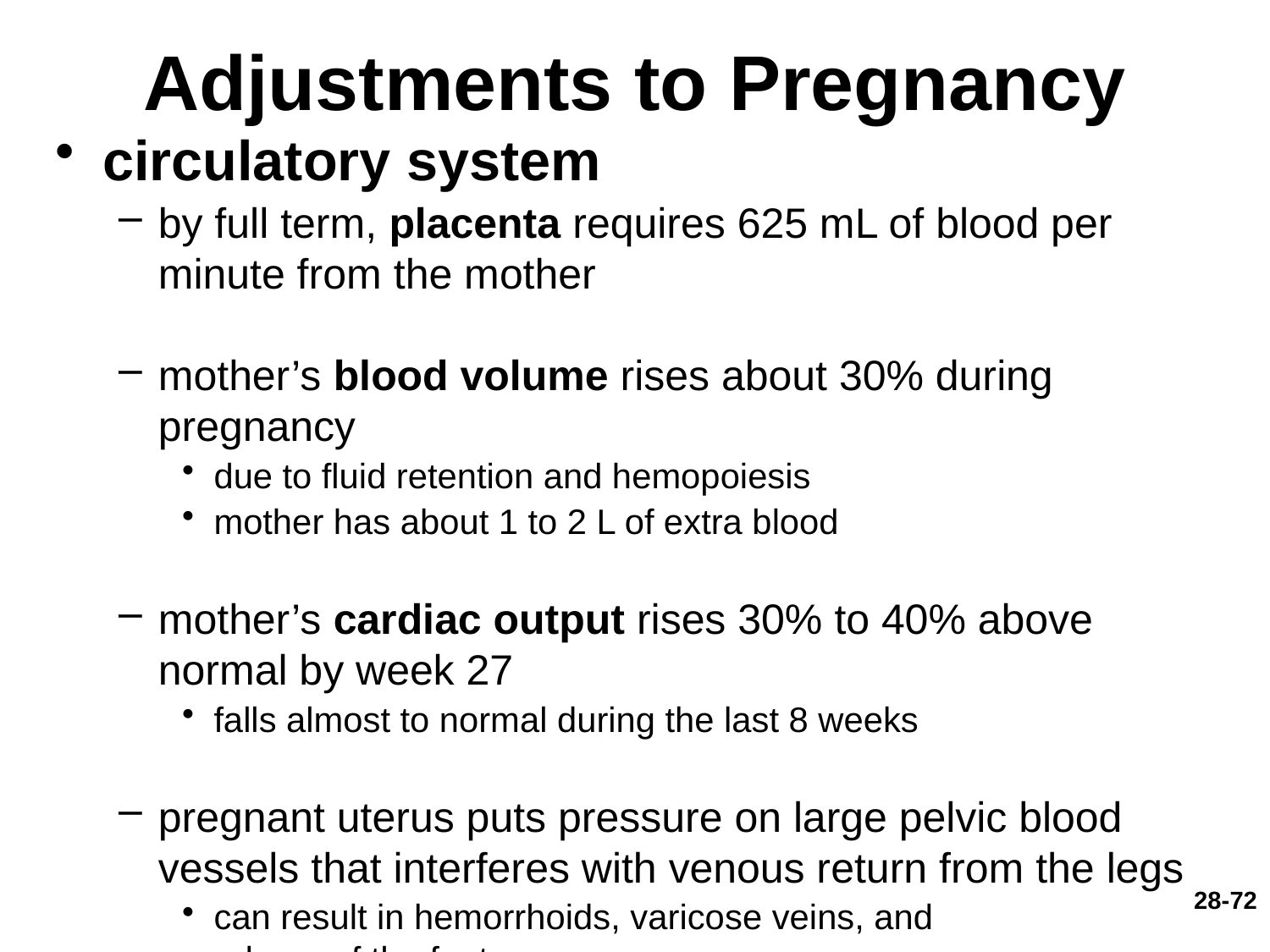

# Adjustments to Pregnancy
circulatory system
by full term, placenta requires 625 mL of blood per minute from the mother

mother’s blood volume rises about 30% during pregnancy
due to fluid retention and hemopoiesis
mother has about 1 to 2 L of extra blood

mother’s cardiac output rises 30% to 40% above normal by week 27
falls almost to normal during the last 8 weeks

pregnant uterus puts pressure on large pelvic blood vessels that interferes with venous return from the legs
can result in hemorrhoids, varicose veins, and
edema of the feet
28-72